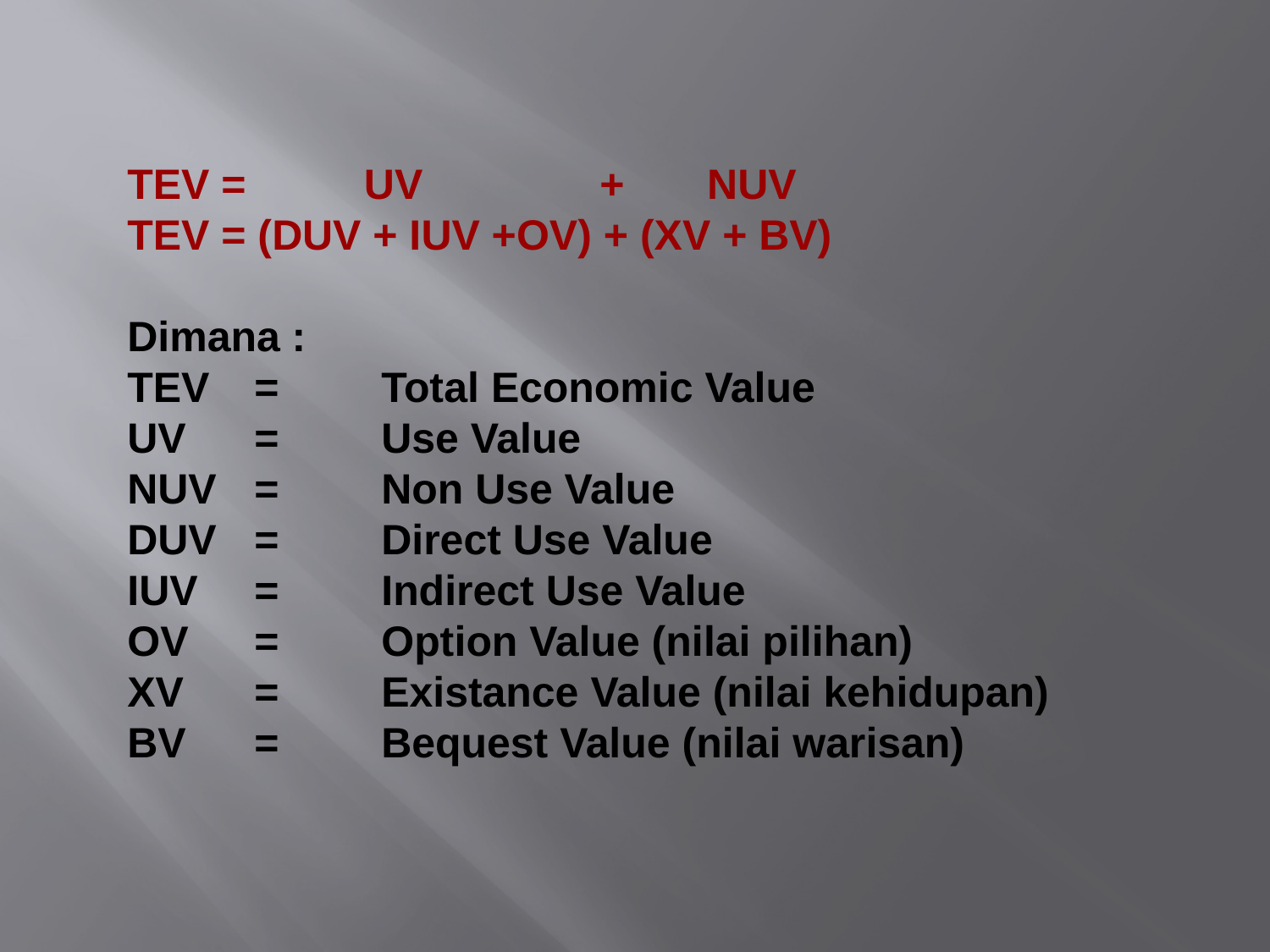

# TEV =          UV               +       NUV TEV = (DUV + IUV +OV) + (XV + BV) Dimana : TEV	=	Total Economic Value UV 	=	Use Value NUV	=	Non Use Value DUV 	=	Direct Use Value IUV	=	Indirect Use Value OV	=	Option Value (nilai pilihan) XV	=	Existance Value (nilai kehidupan) BV	=	Bequest Value (nilai warisan)